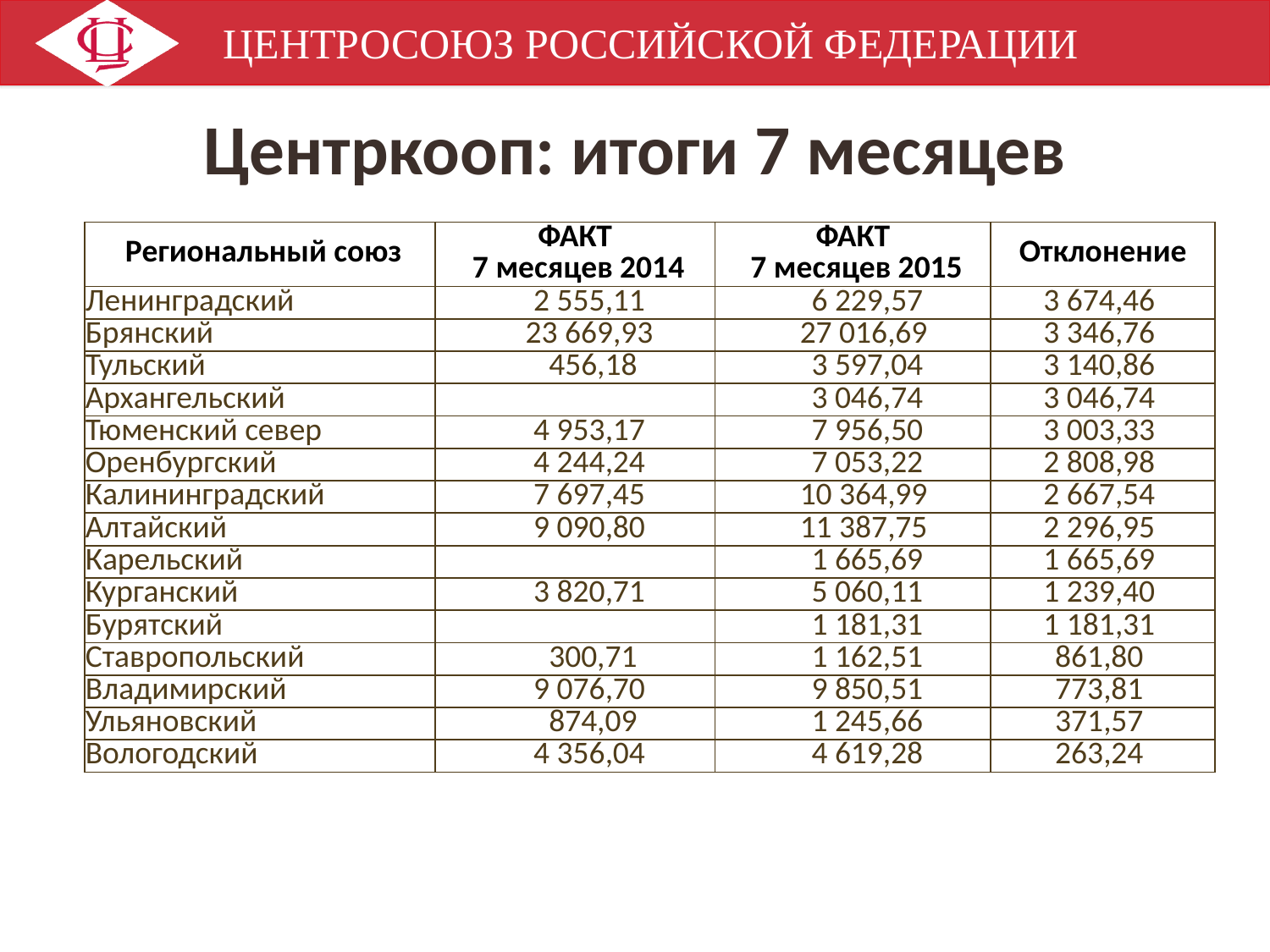

# Центркооп: итоги 7 месяцев
| Региональный союз | ФАКТ 7 месяцев 2014 | ФАКТ 7 месяцев 2015 | Отклонение |
| --- | --- | --- | --- |
| Ленинградский | 2 555,11 | 6 229,57 | 3 674,46 |
| Брянский | 23 669,93 | 27 016,69 | 3 346,76 |
| Тульский | 456,18 | 3 597,04 | 3 140,86 |
| Архангельский |  | 3 046,74 | 3 046,74 |
| Тюменский север | 4 953,17 | 7 956,50 | 3 003,33 |
| Оренбургский | 4 244,24 | 7 053,22 | 2 808,98 |
| Калининградский | 7 697,45 | 10 364,99 | 2 667,54 |
| Алтайский | 9 090,80 | 11 387,75 | 2 296,95 |
| Карельский |  | 1 665,69 | 1 665,69 |
| Курганский | 3 820,71 | 5 060,11 | 1 239,40 |
| Бурятский |  | 1 181,31 | 1 181,31 |
| Ставропольский | 300,71 | 1 162,51 | 861,80 |
| Владимирский | 9 076,70 | 9 850,51 | 773,81 |
| Ульяновский | 874,09 | 1 245,66 | 371,57 |
| Вологодский | 4 356,04 | 4 619,28 | 263,24 |